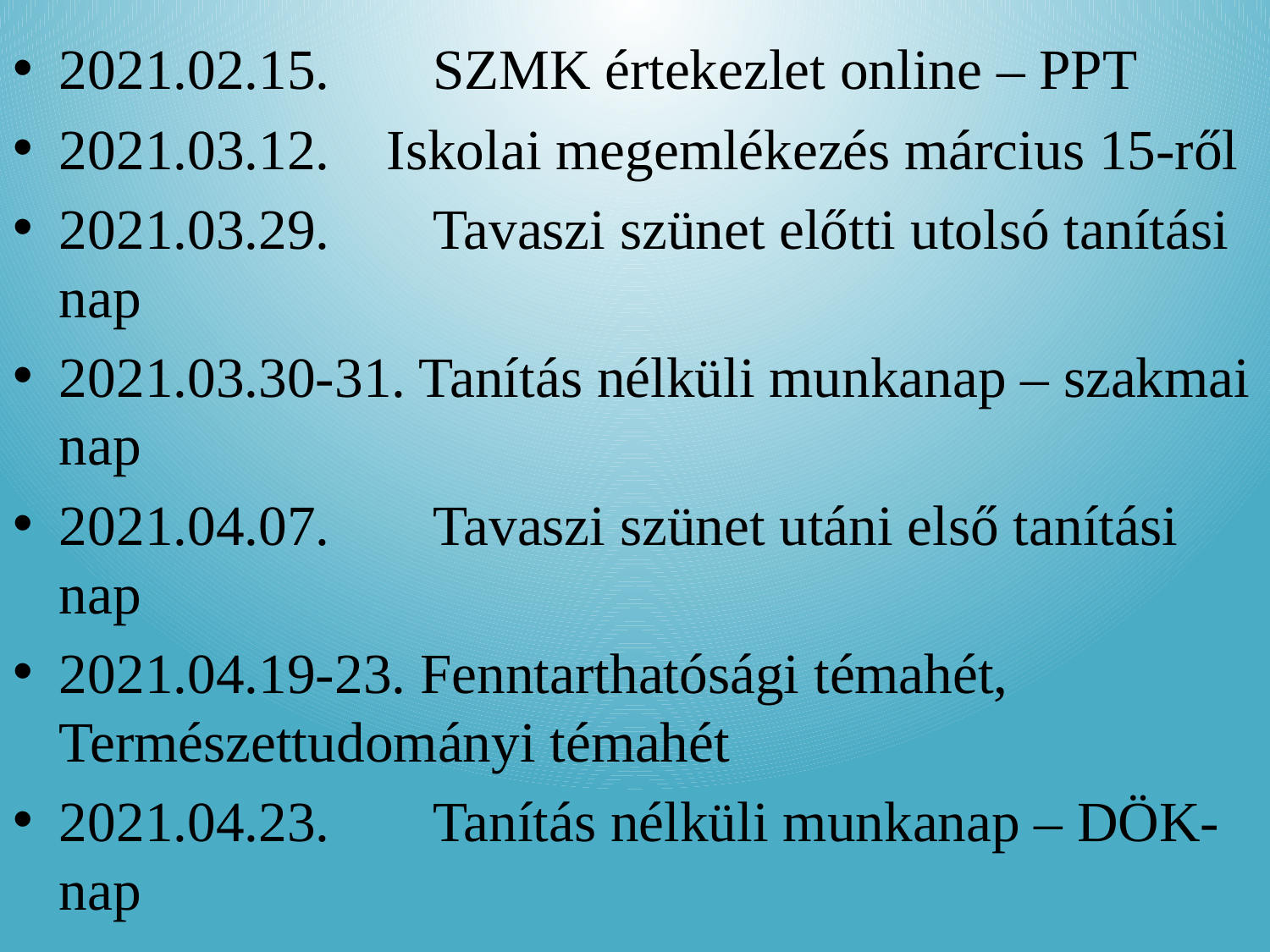

2021.02.15.	SZMK értekezlet online – PPT
2021.03.12.    Iskolai megemlékezés március 15-ről
2021.03.29.	Tavaszi szünet előtti utolsó tanítási nap
2021.03.30-31. Tanítás nélküli munkanap – szakmai nap
2021.04.07.	Tavaszi szünet utáni első tanítási nap
2021.04.19-23. Fenntarthatósági témahét, Természettudományi témahét
2021.04.23.	Tanítás nélküli munkanap – DÖK-nap